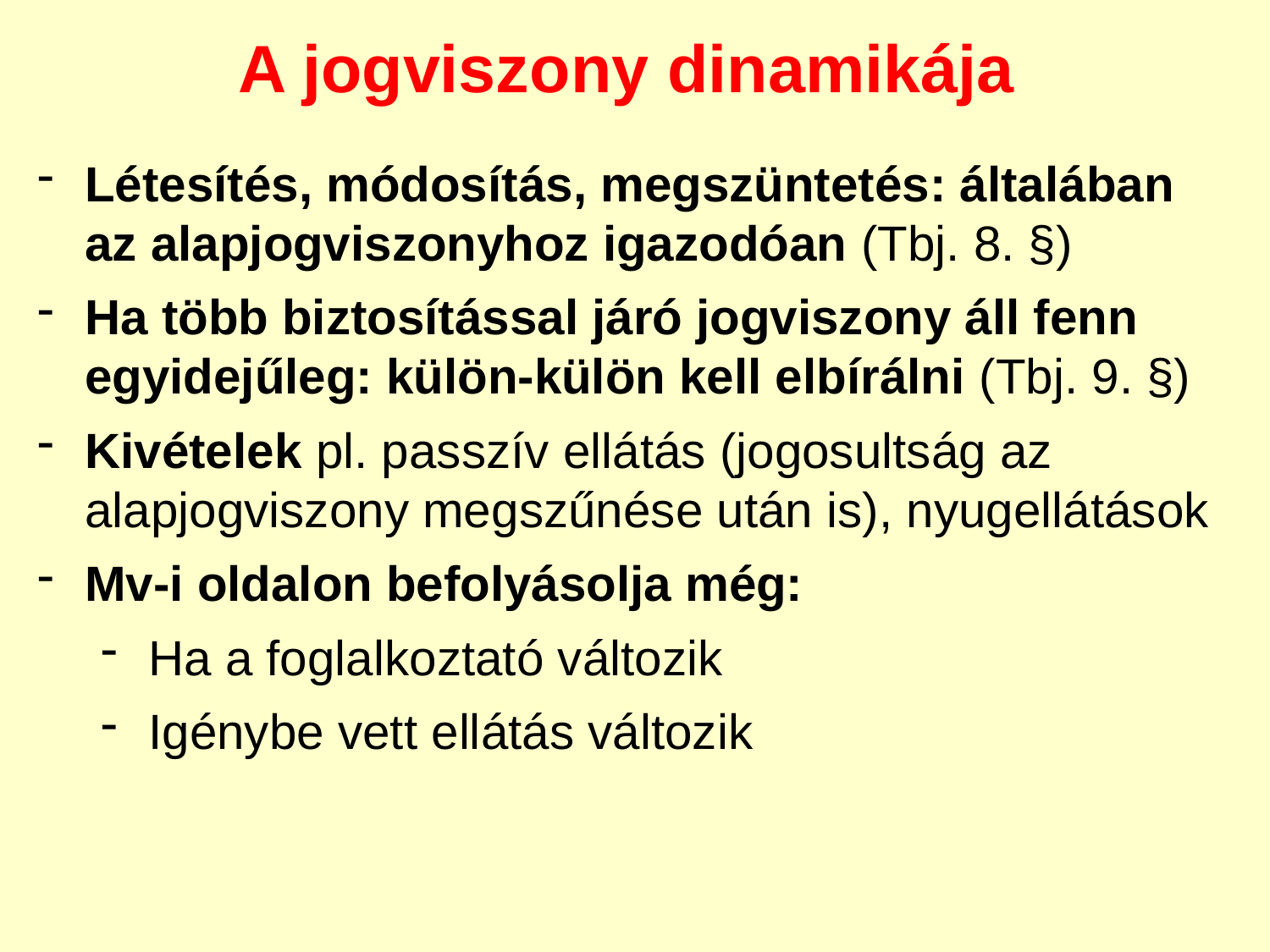

A jogviszony dinamikája
Létesítés, módosítás, megszüntetés: általában az alapjogviszonyhoz igazodóan (Tbj. 8. §)
Ha több biztosítással járó jogviszony áll fenn egyidejűleg: külön-külön kell elbírálni (Tbj. 9. §)
Kivételek pl. passzív ellátás (jogosultság az alapjogviszony megszűnése után is), nyugellátások
Mv-i oldalon befolyásolja még:
Ha a foglalkoztató változik
Igénybe vett ellátás változik